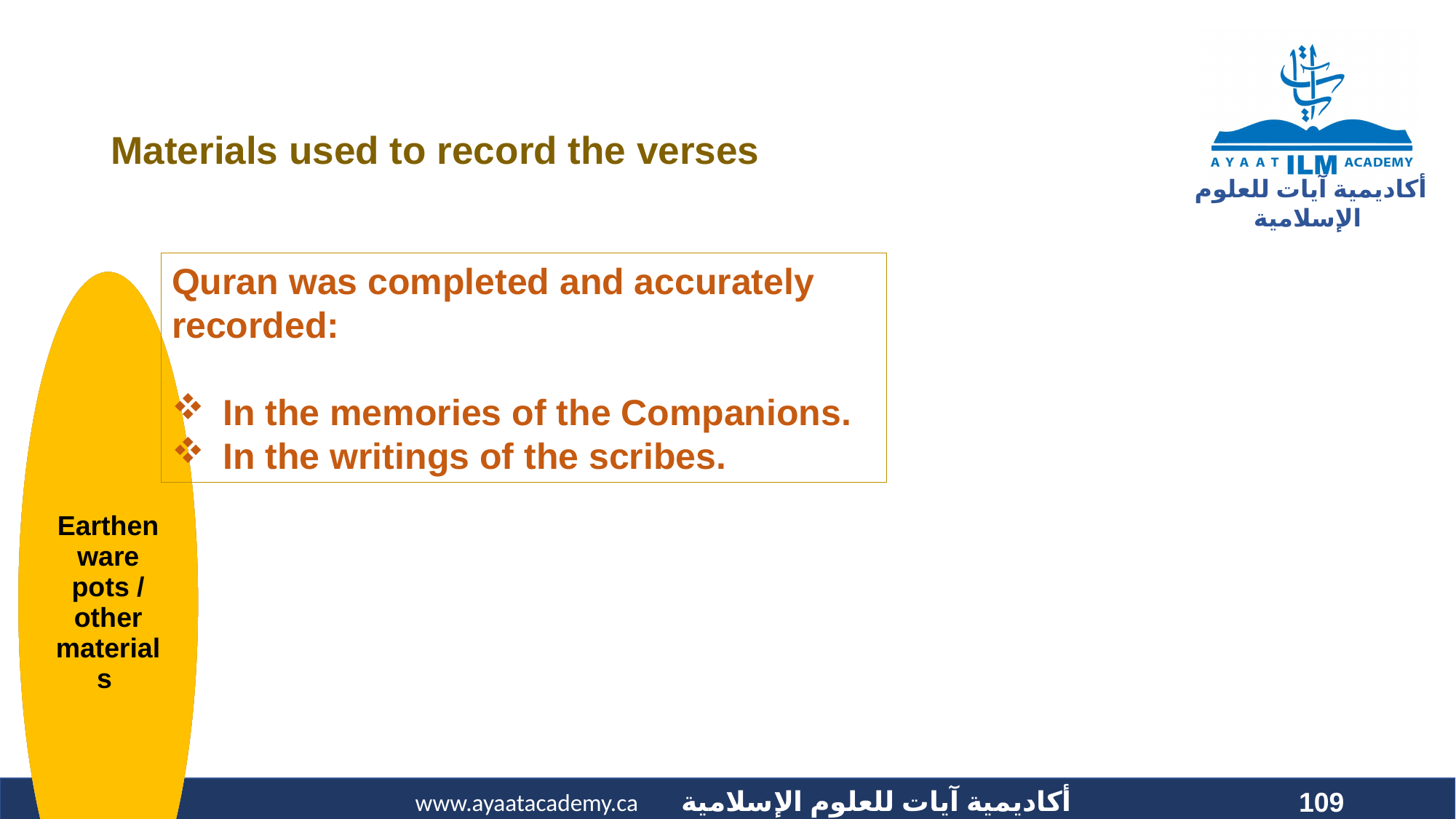

# Materials used to record the verses
Quran was completed and accurately recorded:

 In the memories of the Companions.
 In the writings of the scribes.

109